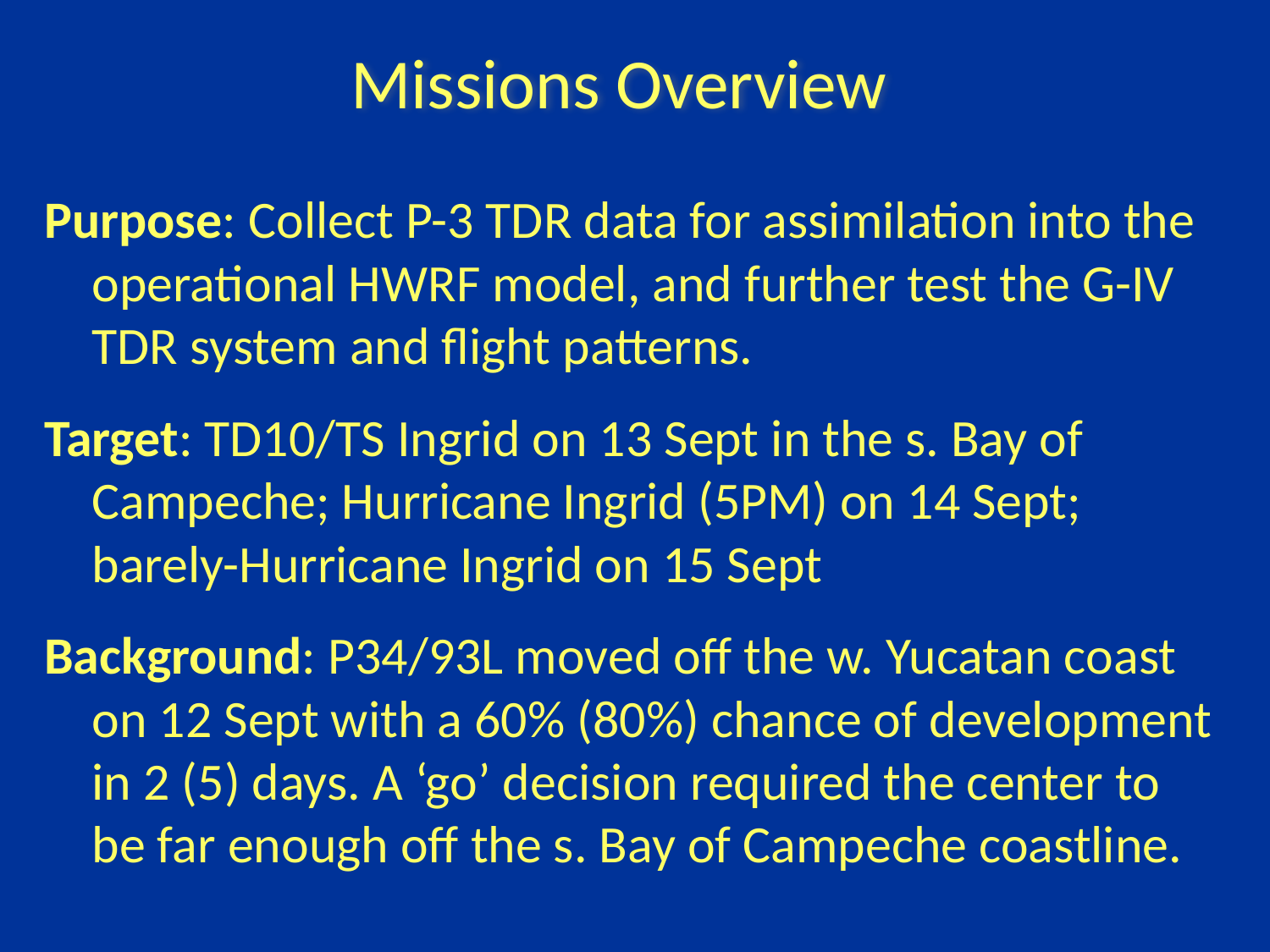

Missions Overview
Purpose: Collect P-3 TDR data for assimilation into the operational HWRF model, and further test the G-IV TDR system and flight patterns.

Target: TD10/TS Ingrid on 13 Sept in the s. Bay of Campeche; Hurricane Ingrid (5PM) on 14 Sept; barely-Hurricane Ingrid on 15 Sept

Background: P34/93L moved off the w. Yucatan coast on 12 Sept with a 60% (80%) chance of development in 2 (5) days. A ‘go’ decision required the center to be far enough off the s. Bay of Campeche coastline.